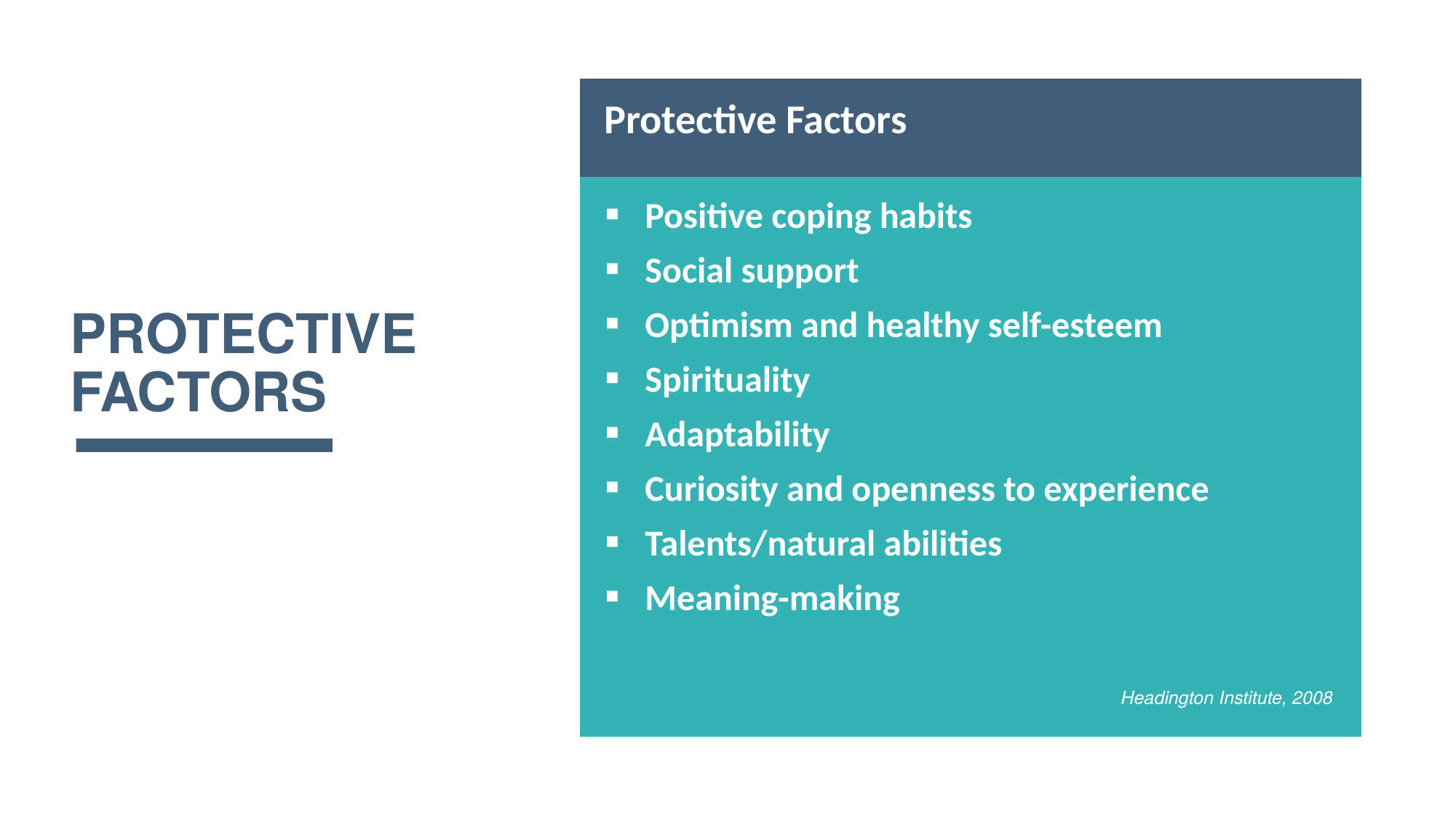

| Protective Factors |
| --- |
| Positive coping habits  Social support Optimism and healthy self-esteem Spirituality Adaptability Curiosity and openness to experience Talents/natural abilities Meaning-making |
PROTECTIVE
FACTORS

Headington Institute, 2008